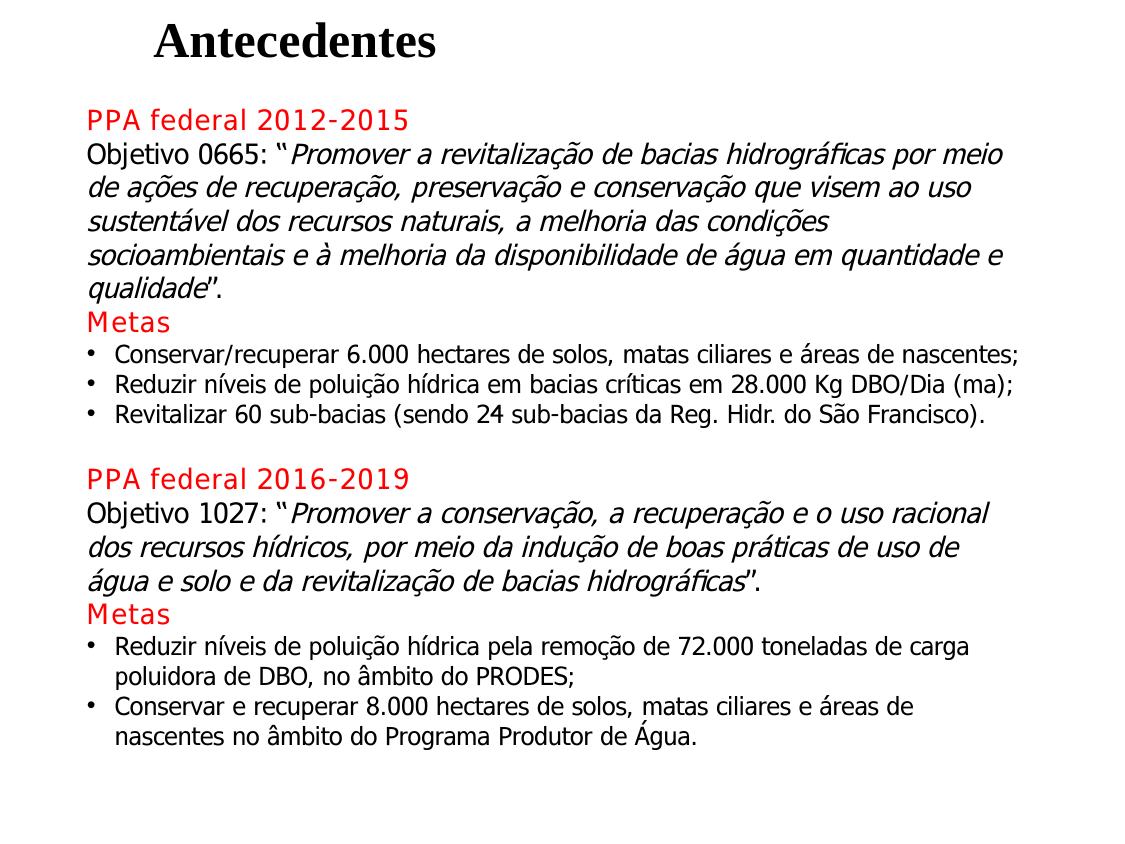

Antecedentes
PPA federal 2012-2015
Objetivo 0665: “Promover a revitalização de bacias hidrográficas por meio de ações de recuperação, preservação e conservação que visem ao uso sustentável dos recursos naturais, a melhoria das condições socioambientais e à melhoria da disponibilidade de água em quantidade e qualidade”.
Metas
Conservar/recuperar 6.000 hectares de solos, matas ciliares e áreas de nascentes;
Reduzir níveis de poluição hídrica em bacias críticas em 28.000 Kg DBO/Dia (ma);
Revitalizar 60 sub-bacias (sendo 24 sub-bacias da Reg. Hidr. do São Francisco).

PPA federal 2016-2019
Objetivo 1027: “Promover a conservação, a recuperação e o uso racional dos recursos hídricos, por meio da indução de boas práticas de uso de água e solo e da revitalização de bacias hidrográficas”.
Metas
Reduzir níveis de poluição hídrica pela remoção de 72.000 toneladas de carga poluidora de DBO, no âmbito do PRODES;
Conservar e recuperar 8.000 hectares de solos, matas ciliares e áreas de nascentes no âmbito do Programa Produtor de Água.